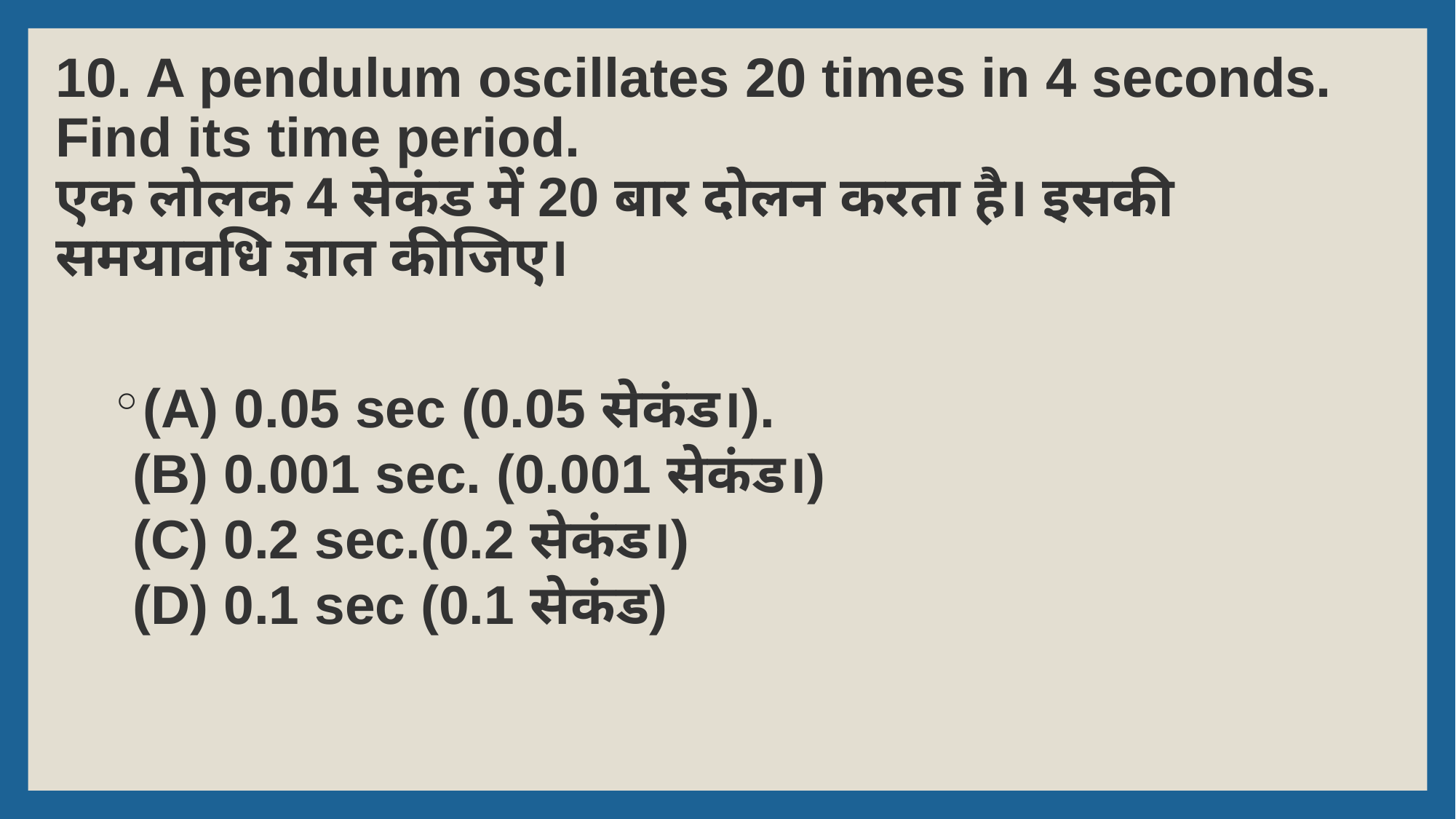

# 10. A pendulum oscillates 20 times in 4 seconds. Find its time period. एक लोलक 4 सेकंड में 20 बार दोलन करता है। इसकी समयावधि ज्ञात कीजिए।
(A) 0.05 sec (0.05 सेकंड।).
(B) 0.001 sec. (0.001 सेकंड।)
(C) 0.2 sec.(0.2 सेकंड।)
(D) 0.1 sec (0.1 सेकंड)